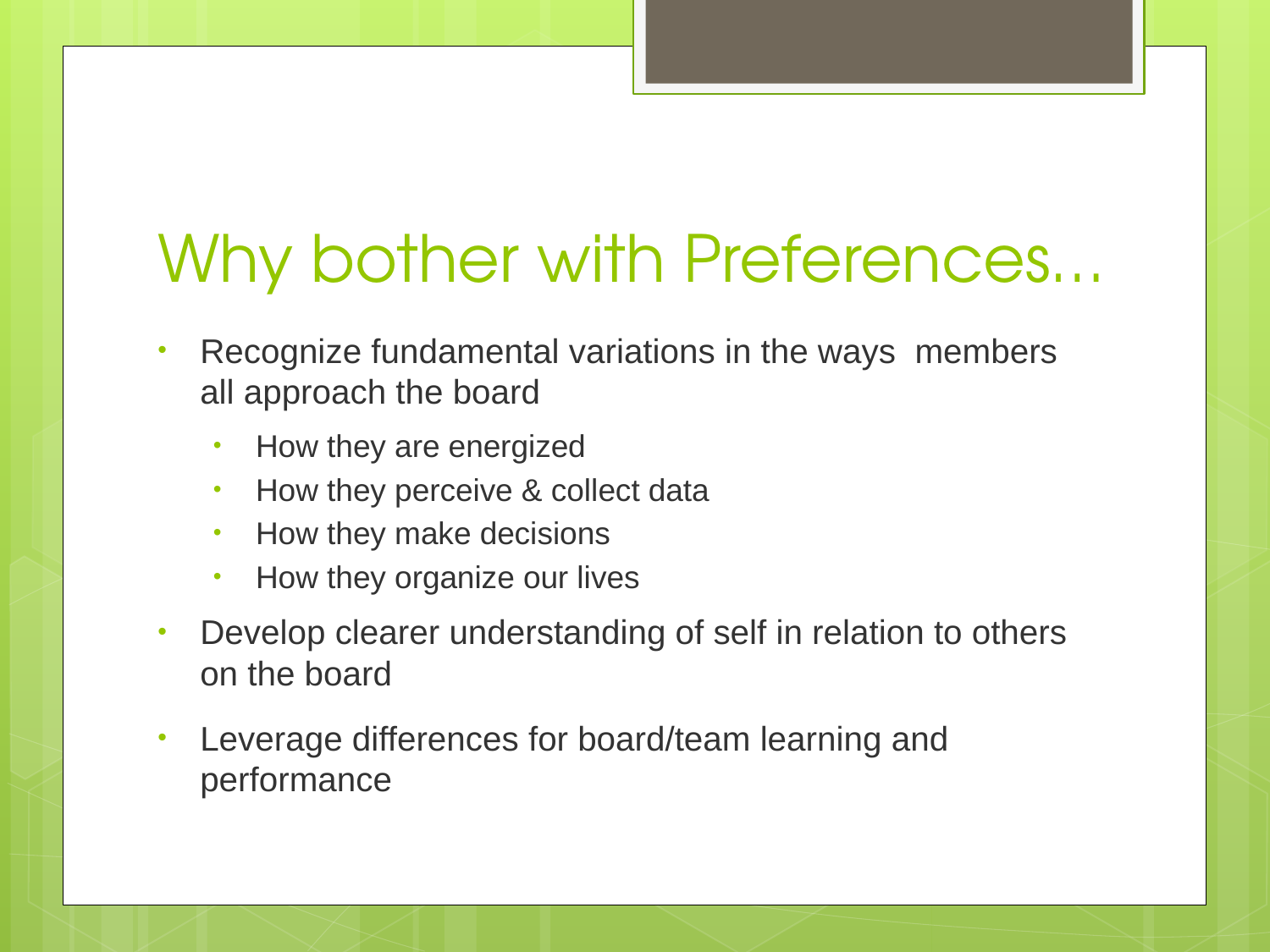

# Why bother with Preferences…
Recognize fundamental variations in the ways  members all approach the board
How they are energized
How they perceive & collect data
How they make decisions
How they organize our lives
Develop clearer understanding of self in relation to others on the board
Leverage differences for board/team learning and performance